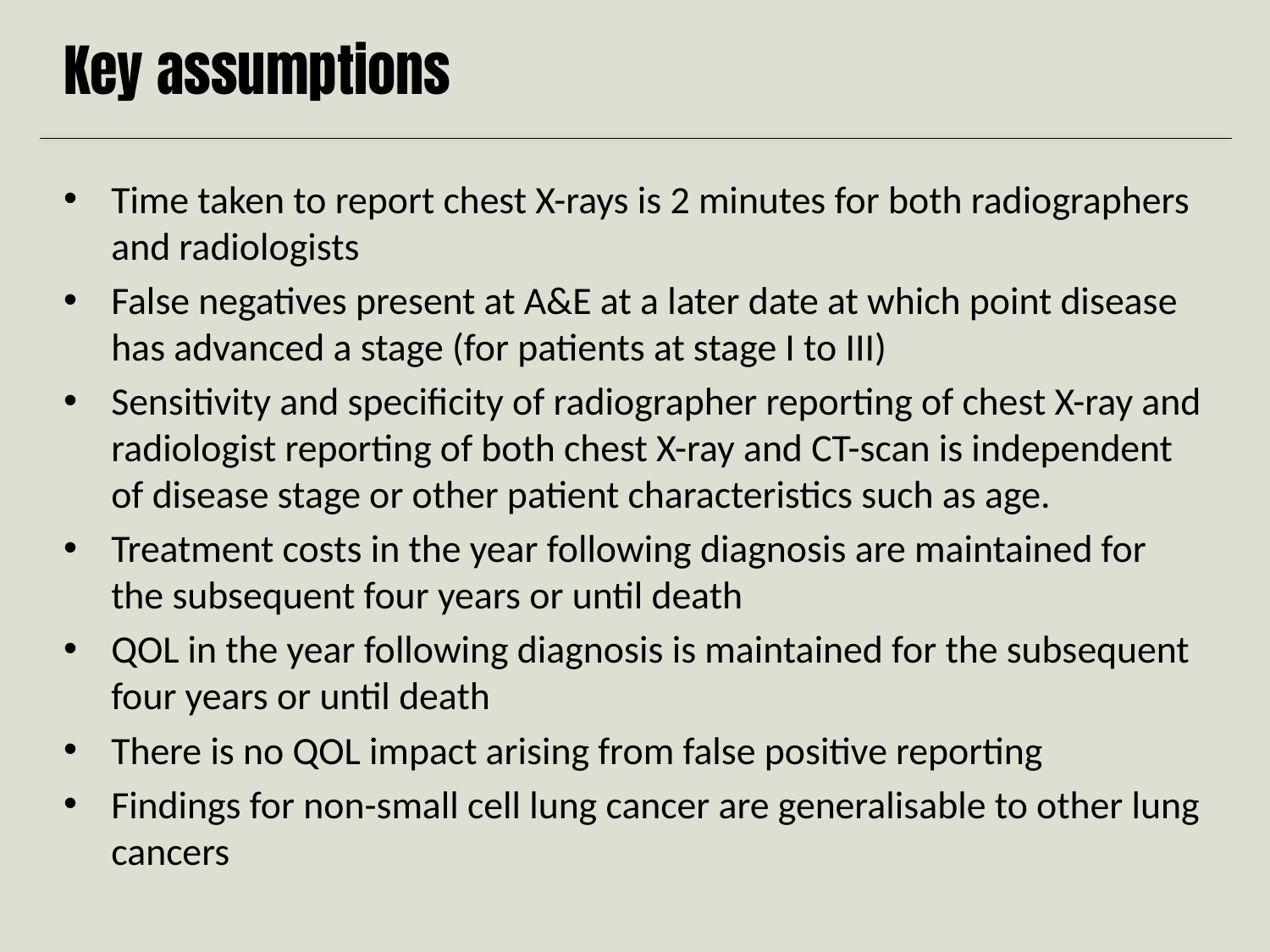

# Key assumptions
Time taken to report chest X-rays is 2 minutes for both radiographers and radiologists
False negatives present at A&E at a later date at which point disease has advanced a stage (for patients at stage I to III)
Sensitivity and specificity of radiographer reporting of chest X-ray and radiologist reporting of both chest X-ray and CT-scan is independent of disease stage or other patient characteristics such as age.
Treatment costs in the year following diagnosis are maintained for the subsequent four years or until death
QOL in the year following diagnosis is maintained for the subsequent four years or until death
There is no QOL impact arising from false positive reporting
Findings for non-small cell lung cancer are generalisable to other lung cancers